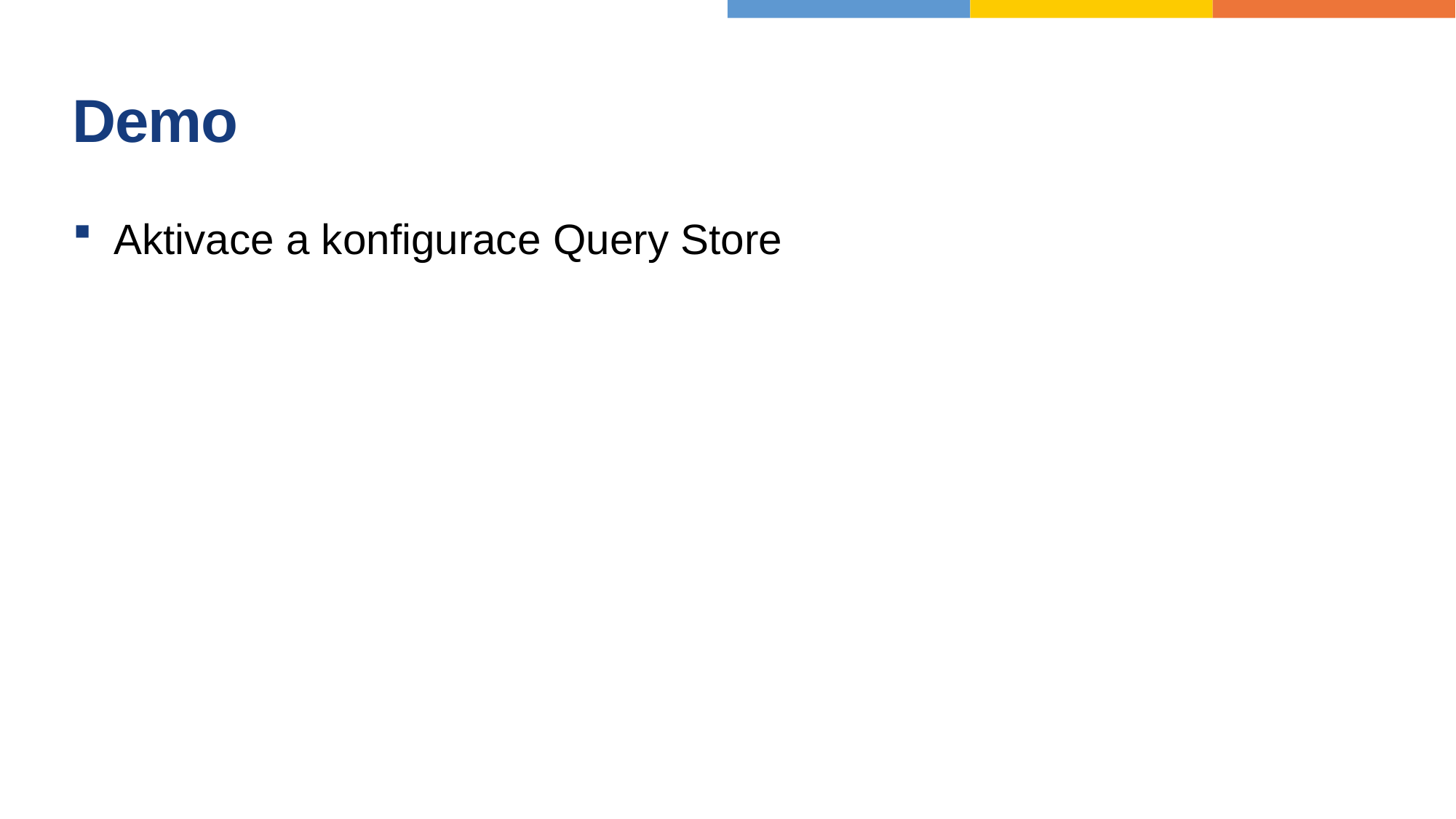

# Demo
Aktivace a konfigurace Query Store